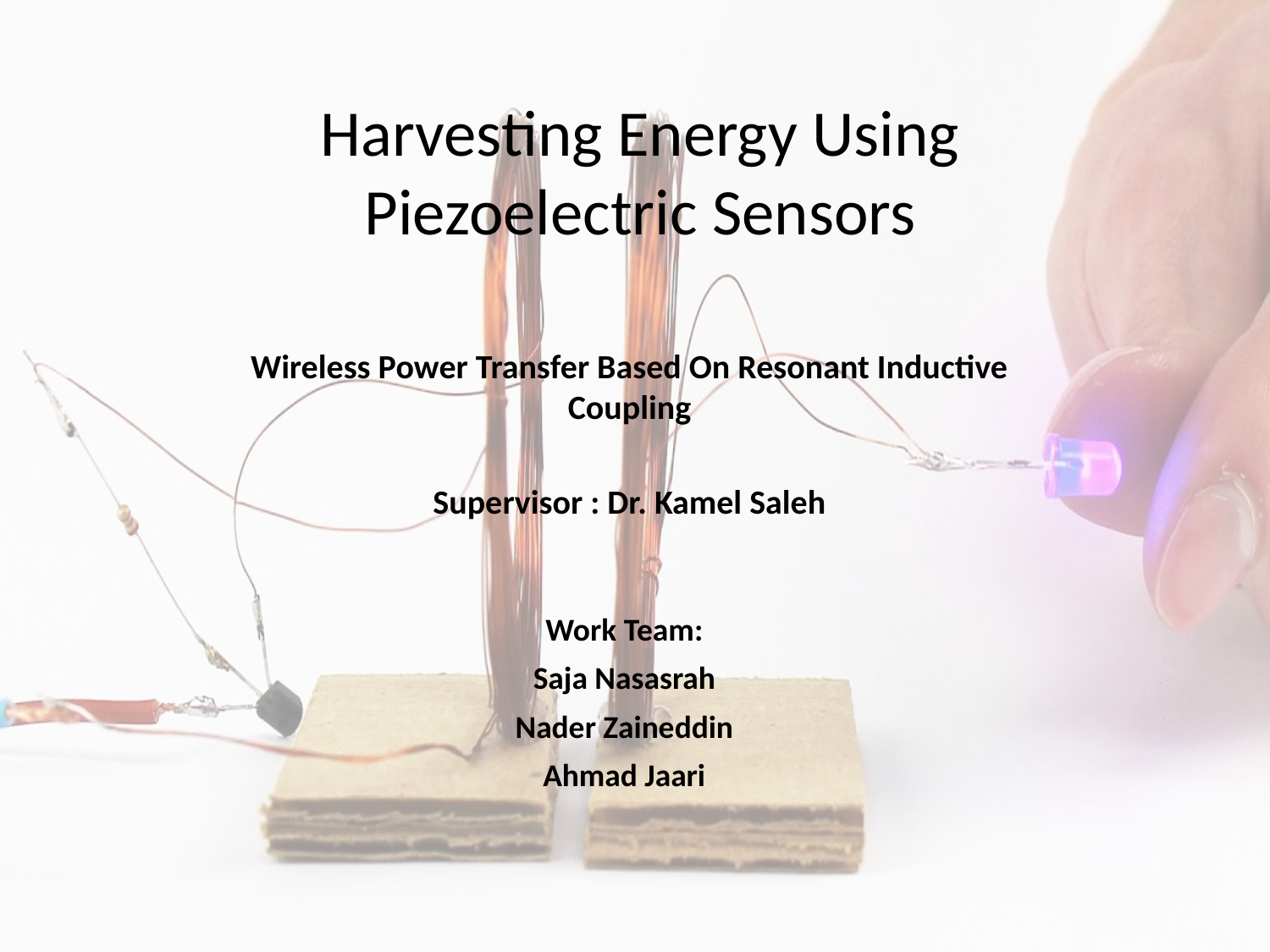

# Harvesting Energy Using Piezoelectric Sensors
Wireless Power Transfer Based On Resonant Inductive Coupling

Supervisor : Dr. Kamel Saleh
Work Team:
Saja Nasasrah
Nader Zaineddin
Ahmad Jaari